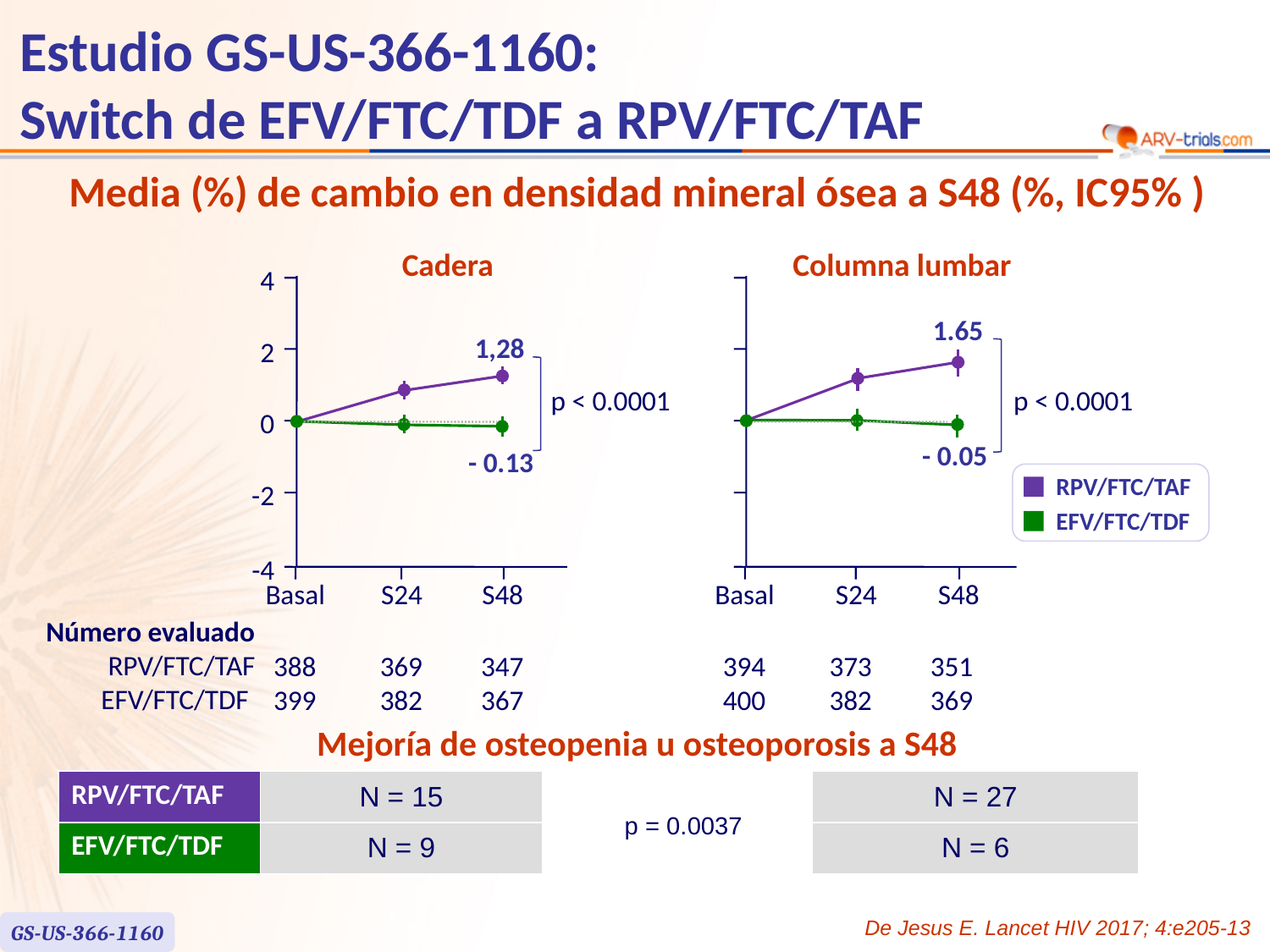

# Estudio GS-US-366-1160: Switch de EFV/FTC/TDF a RPV/FTC/TAF
Media (%) de cambio en densidad mineral ósea a S48 (%, IC95% )
Cadera
4

1,28
2

p < 0.0001

0

- 0.13
-2

-4

Basal
S24
S48
Columna lumbar

1.65

p < 0.0001

- 0.05

RPV/FTC/TAF

EFV/FTC/TDF

Basal
S24
S48
Número evaluado
RPV/FTC/TAF
EFV/FTC/TDF
388
399
369
382
347
367
394
400
373
382
351
369
Mejoría de osteopenia u osteoporosis a S48
| RPV/FTC/TAF | N = 15 |
| --- | --- |
| EFV/FTC/TDF | N = 9 |
| N = 27 |
| --- |
| N = 6 |
p = 0.0037
De Jesus E. Lancet HIV 2017; 4:e205-13
GS-US-366-1160